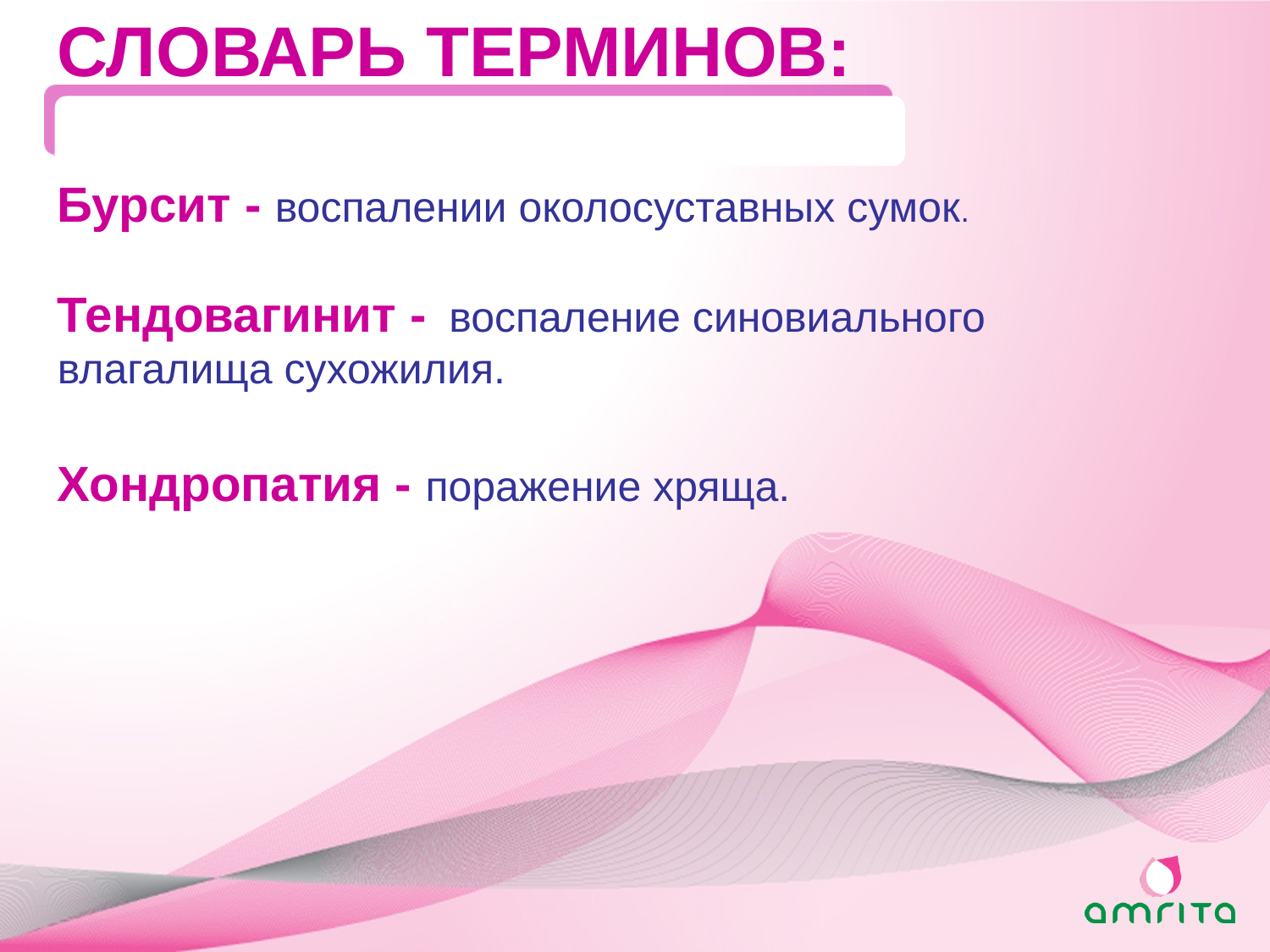

СЛОВАРЬ ТЕРМИНОВ:

Бурсит - воспалении околосуставных сумок.
Тендовагинит -  воспаление синовиального влагалища сухожилия.
Хондропатия - поражение хряща.